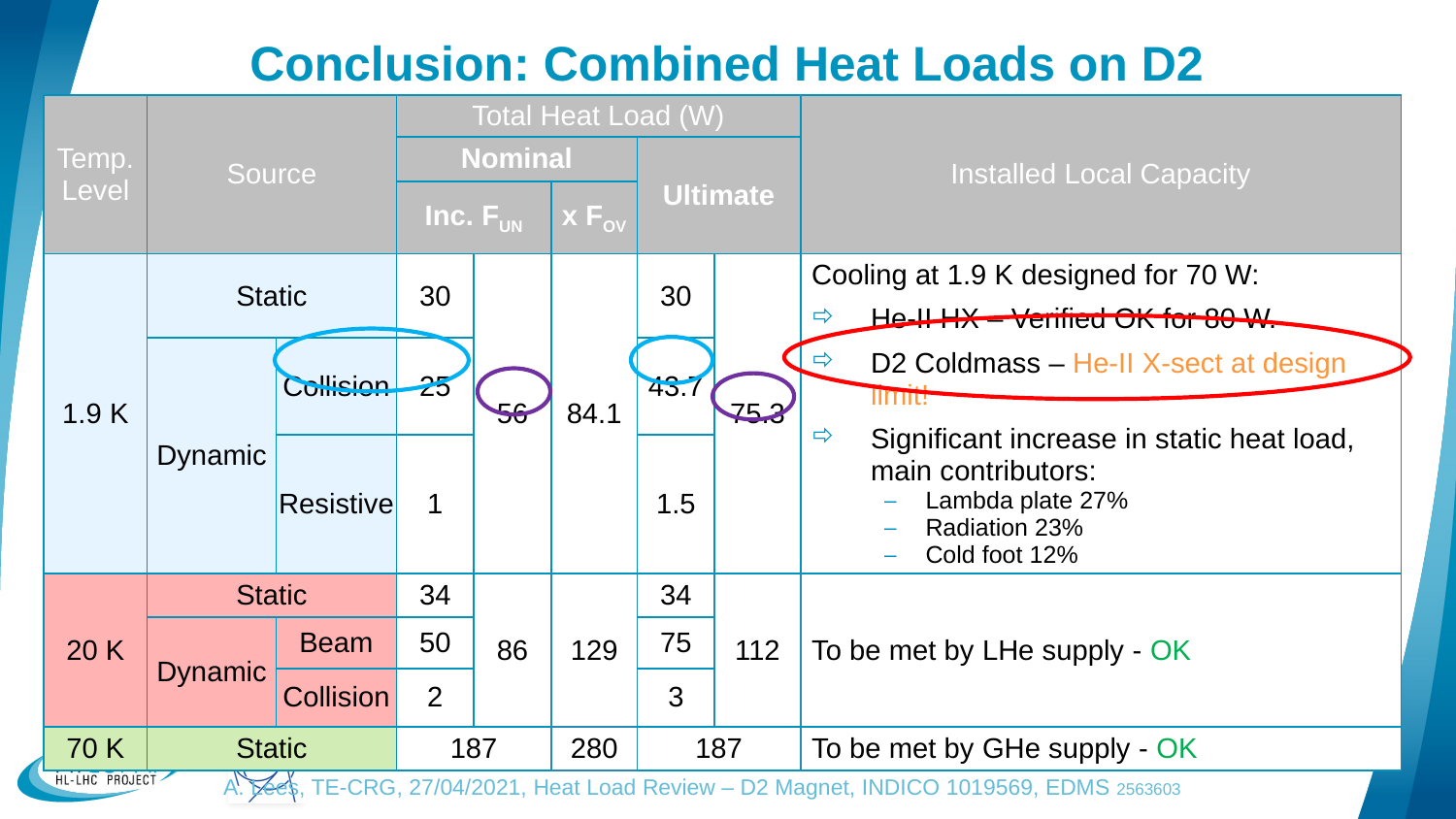

Conclusion: Combined Heat Loads on D2
| Temp. Level | Source |  | Total Heat Load (W) | Design Value (W) |  |  |  | Installed Local Capacity |
| --- | --- | --- | --- | --- | --- | --- | --- | --- |
|  |  |  | Nominal |  |  | Ultimate |  |  |
|  |  |  | Inc. FUN | Nominal | x FOV |  |  |  |
| 1.9 K | Static |  | 30 | 56 | 84.1 | 30 | 75.3 | Cooling at 1.9 K designed for 70 W: He-II HX – Verified OK for 80 W. D2 Coldmass – He-II X-sect at design limit! Significant increase in static heat load, main contributors: Lambda plate 27% Radiation 23% Cold foot 12% |
|  | Dynamic | Collision | 25 |  |  | 43.7 |  |  |
|  |  | Resistive | 1 |  |  | 1.5 |  |  |
| 20 K | Static |  | 34 | 86 | 129 | 34 | 112 | To be met by LHe supply - OK |
| 20 K | Dynamic | Beam | 50 | 82 | 123 | 75 |  | To be met by LHe supply |
|  |  | Collision | 2 |  |  | 3 |  |  |
| 70 K | Static |  | 187 |  | 280 | 187 |  | To be met by GHe supply - OK |

A. Lees, TE-CRG, 27/04/2021, Heat Load Review – D2 Magnet, INDICO 1019569, EDMS 2563603
6